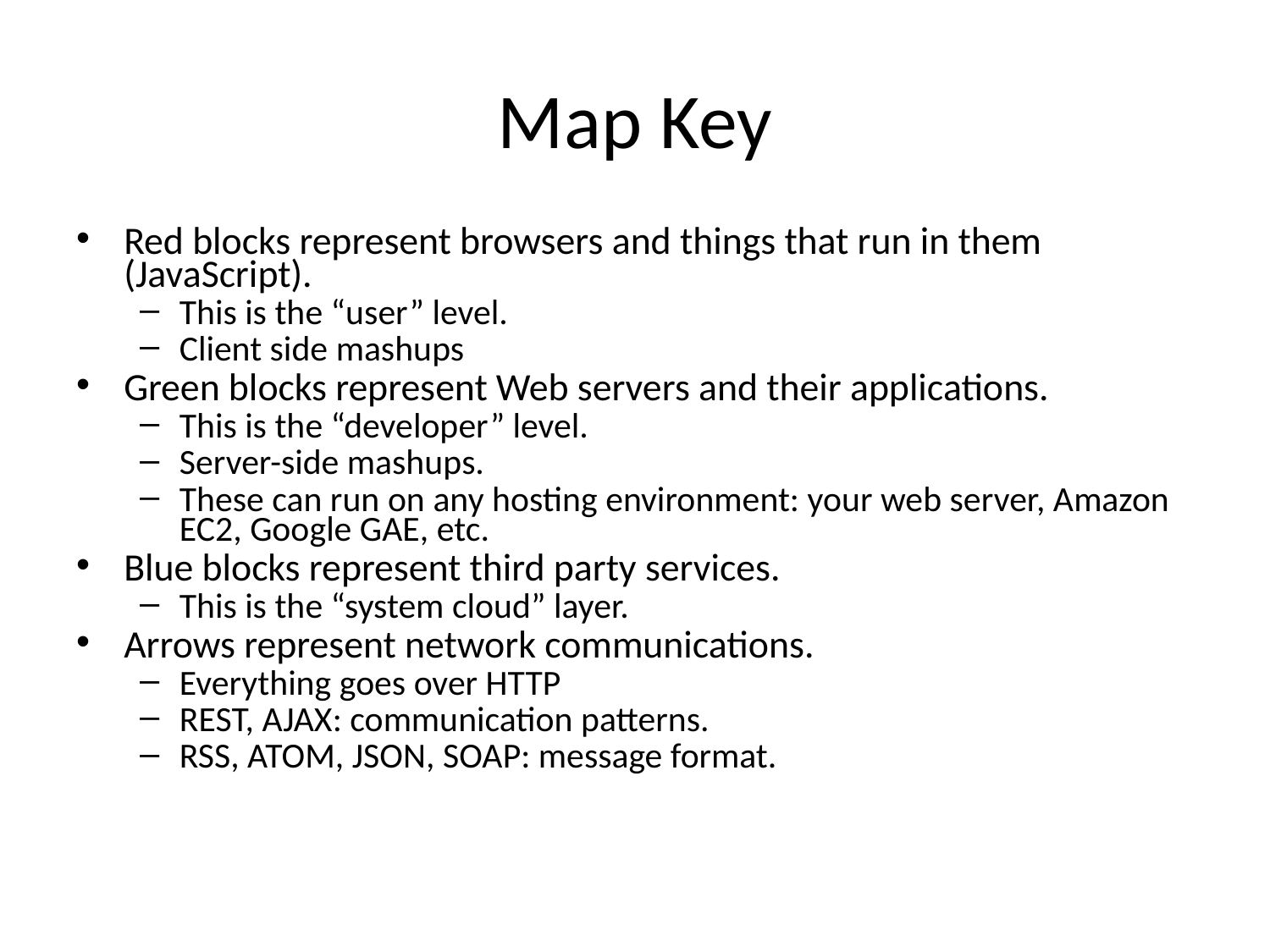

# Map Key
Red blocks represent browsers and things that run in them (JavaScript).
This is the “user” level.
Client side mashups
Green blocks represent Web servers and their applications.
This is the “developer” level.
Server-side mashups.
These can run on any hosting environment: your web server, Amazon EC2, Google GAE, etc.
Blue blocks represent third party services.
This is the “system cloud” layer.
Arrows represent network communications.
Everything goes over HTTP
REST, AJAX: communication patterns.
RSS, ATOM, JSON, SOAP: message format.